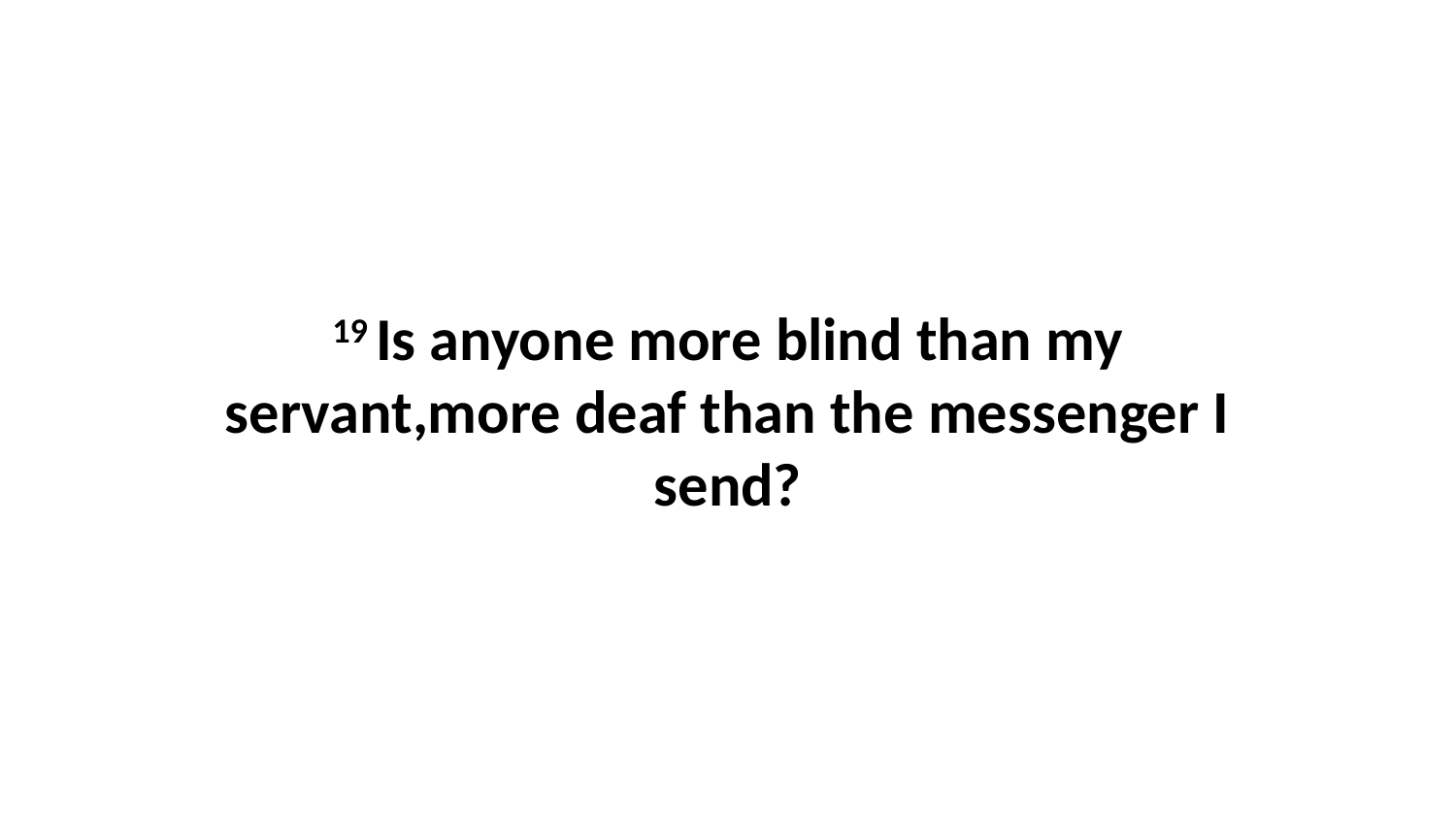

19 Is anyone more blind than my servant,more deaf than the messenger I send?